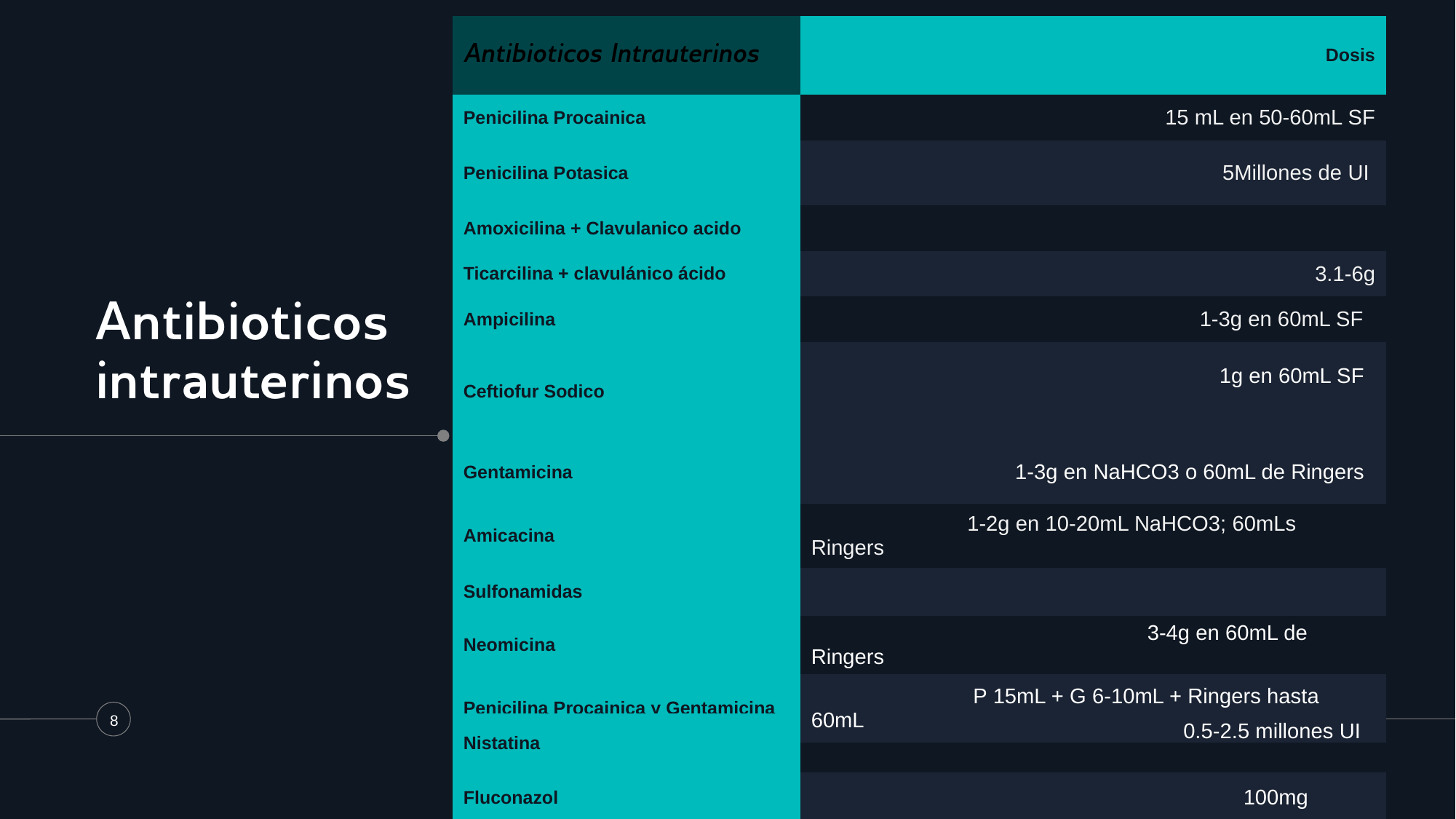

| Antibioticos Intrauterinos | Dosis |
| --- | --- |
| Penicilina Procainica | 15 mL en 50-60mL SF |
| Penicilina Potasica | 5Millones de UI |
| Amoxicilina + Clavulanico acido |  |
| Ticarcilina + clavulánico ácido | 3.1-6g |
| Ampicilina | 1-3g en 60mL SF |
| Ceftiofur Sodico | 1g en 60mL SF |
| Gentamicina | 1-3g en NaHCO3 o 60mL de Ringers |
| Amicacina | 1-2g en 10-20mL NaHCO3; 60mLs Ringers |
| Sulfonamidas |  |
| Neomicina | 3-4g en 60mL de Ringers |
| Penicilina Procainica y Gentamicina | P 15mL + G 6-10mL + Ringers hasta 60mL |
# Antibioticos intrauterinos
8
| Nistatina | 0.5-2.5 millones UI |
| --- | --- |
| Fluconazol | 100mg |